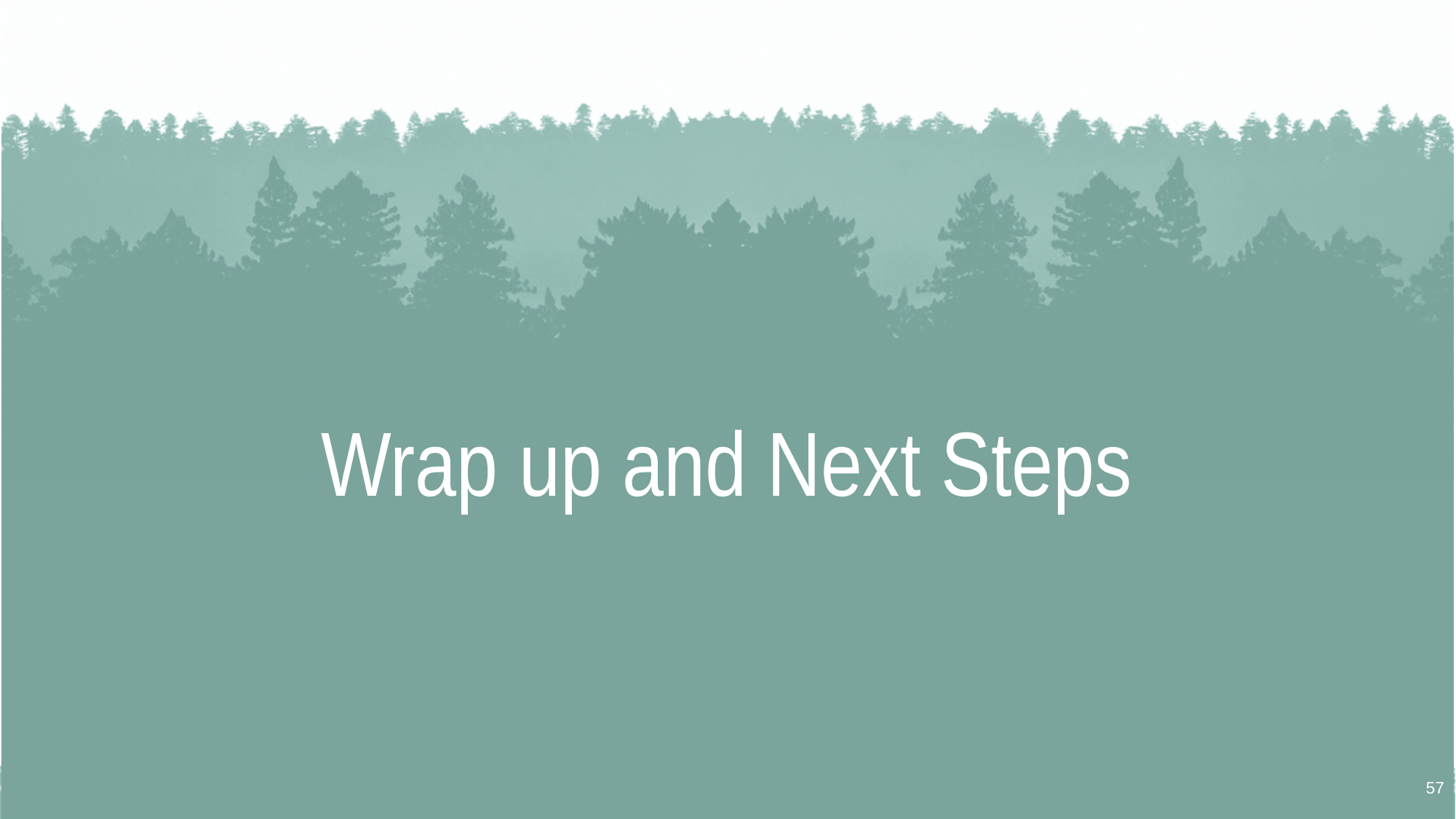

# Wrap up and Next Steps
57